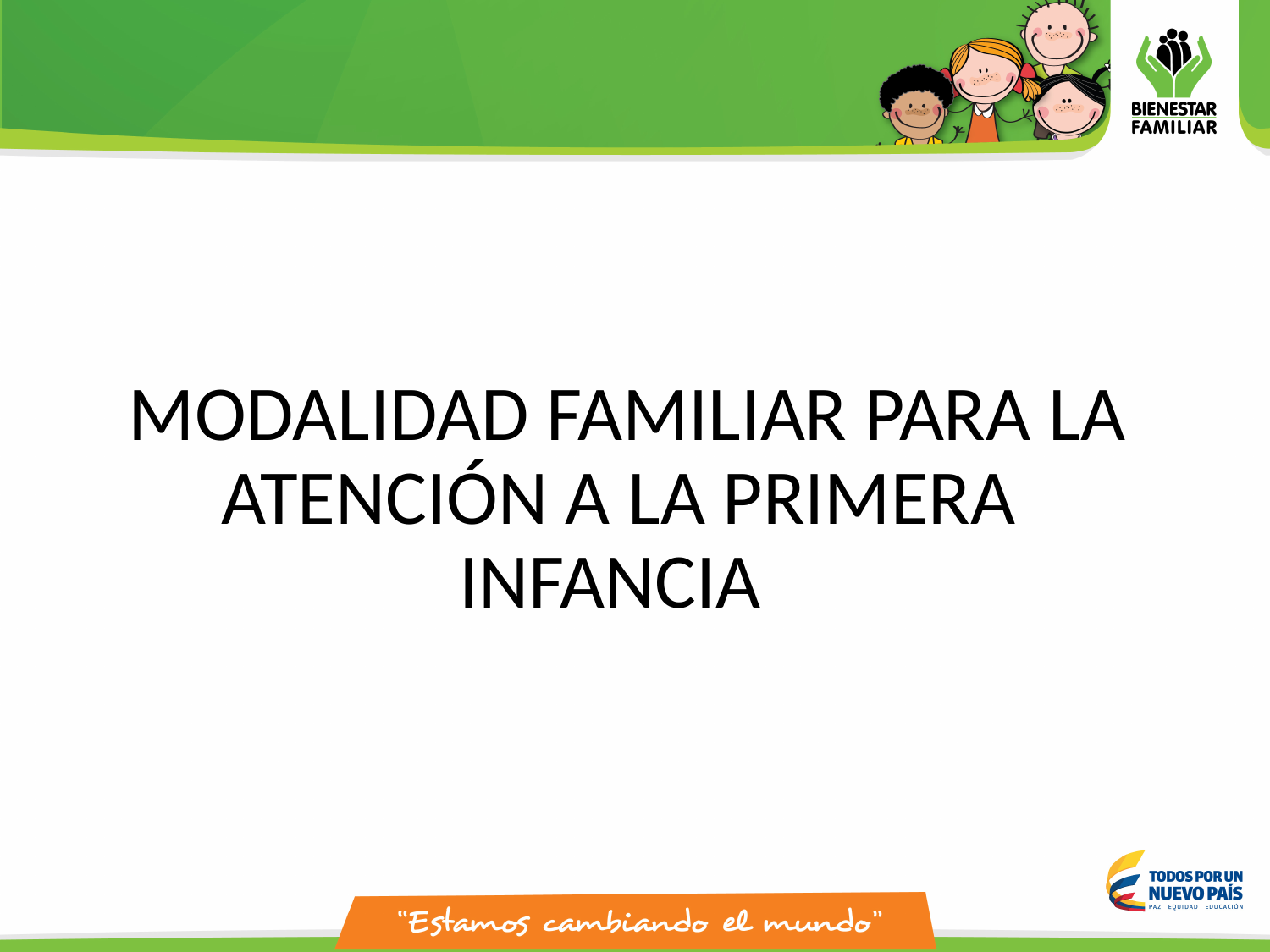

# MODALIDAD FAMILIAR PARA LA ATENCIÓN A LA PRIMERA INFANCIA